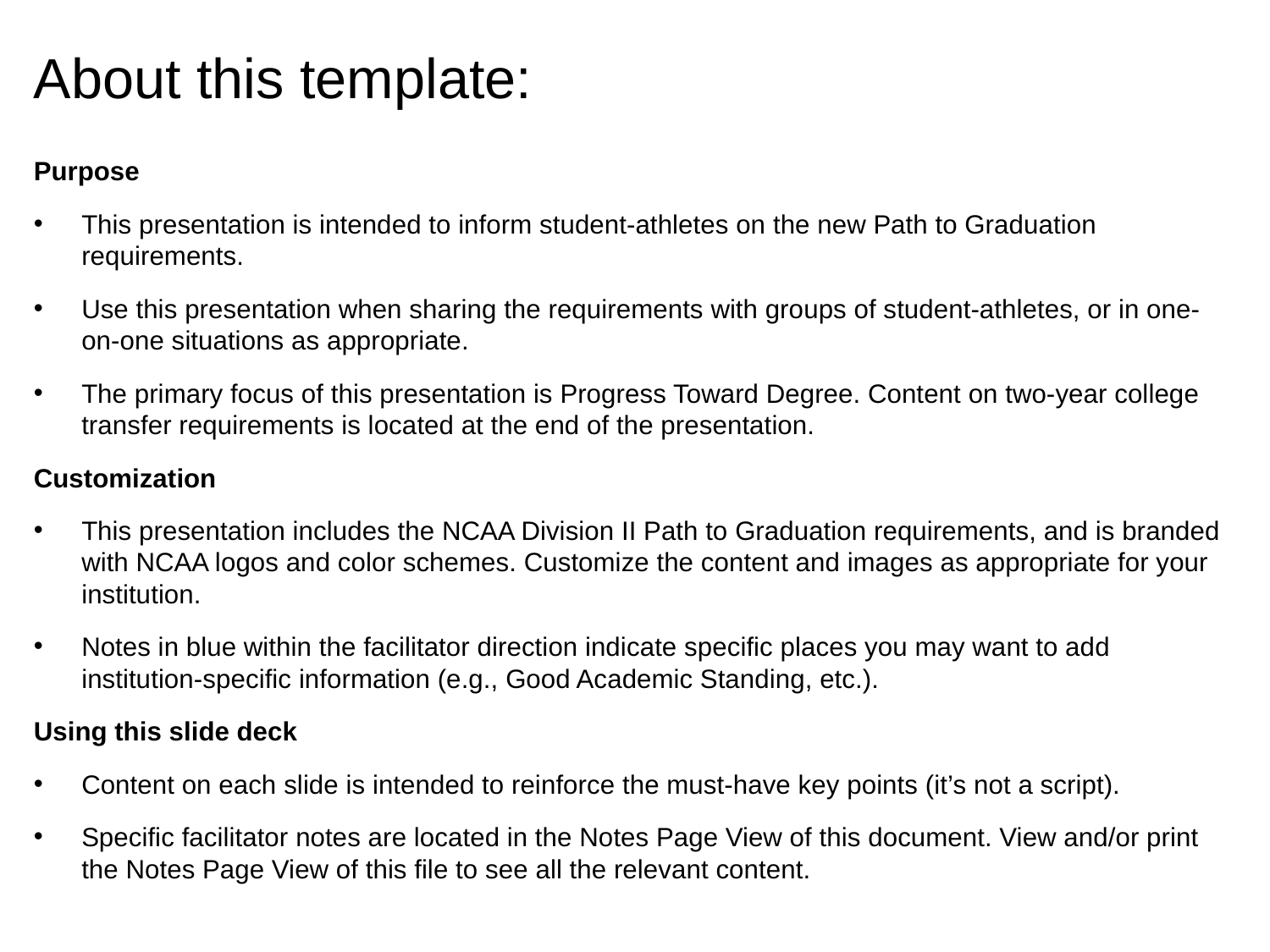

# About this template:
Purpose
This presentation is intended to inform student-athletes on the new Path to Graduation requirements.
Use this presentation when sharing the requirements with groups of student-athletes, or in one-on-one situations as appropriate.
The primary focus of this presentation is Progress Toward Degree. Content on two-year college transfer requirements is located at the end of the presentation.
Customization
This presentation includes the NCAA Division II Path to Graduation requirements, and is branded with NCAA logos and color schemes. Customize the content and images as appropriate for your institution.
Notes in blue within the facilitator direction indicate specific places you may want to add institution-specific information (e.g., Good Academic Standing, etc.).
Using this slide deck
Content on each slide is intended to reinforce the must-have key points (it’s not a script).
Specific facilitator notes are located in the Notes Page View of this document. View and/or print the Notes Page View of this file to see all the relevant content.